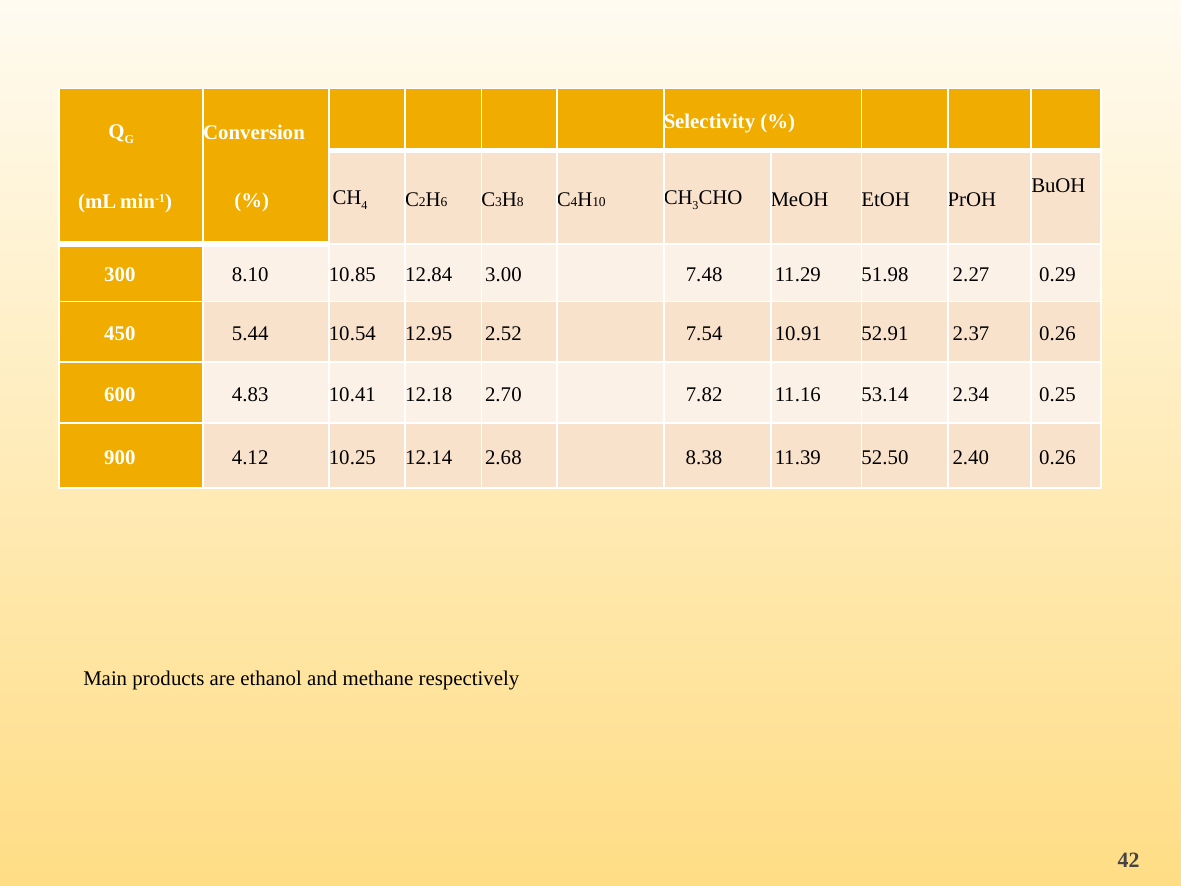

Main products are ethanol and methane respectively
| QG (mL min-1) | Conversion (%) |  |  |  |  | Selectivity (%) |  |  |  |  |
| --- | --- | --- | --- | --- | --- | --- | --- | --- | --- | --- |
|  |  | CH4 | C2H6 | C3H8 | C4H10 | CH3CHO | MeOH | EtOH | PrOH | BuOH |
| 300 | 8.10 | 10.85 | 12.84 | 3.00 |  | 7.48 | 11.29 | 51.98 | 2.27 | 0.29 |
| 450 | 5.44 | 10.54 | 12.95 | 2.52 |  | 7.54 | 10.91 | 52.91 | 2.37 | 0.26 |
| 600 | 4.83 | 10.41 | 12.18 | 2.70 |  | 7.82 | 11.16 | 53.14 | 2.34 | 0.25 |
| 900 | 4.12 | 10.25 | 12.14 | 2.68 |  | 8.38 | 11.39 | 52.50 | 2.40 | 0.26 |
42